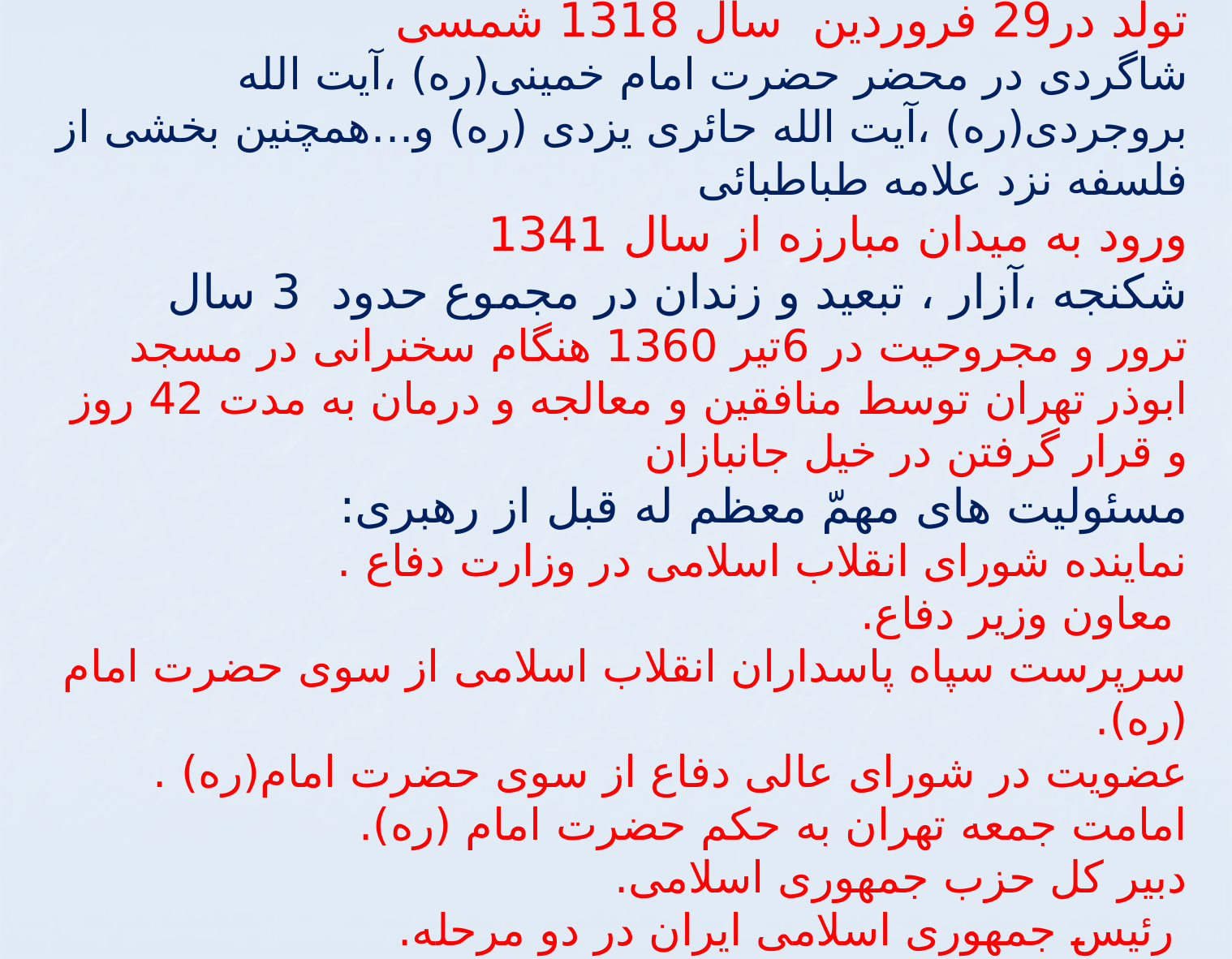

# تولد در29 فروردین  سال 1318 شمسی شاگردی در محضر حضرت امام خمینی(ره) ،آیت الله بروجردی(ره) ،آیت الله حائری یزدی (ره) و...همچنین بخشی از فلسفه نزد علامه طباطبائی ورود به میدان مبارزه از سال 1341 شکنجه ،آزار ، تبعید و زندان در مجموع حدود  3 سال ترور و مجروحیت در 6تیر 1360 هنگام سخنرانى در مسجد ابوذر تهران توسط منافقين و معالجه و درمان به مدت 42 روز  و قرار گرفتن در خيل جانبازان مسئولیت های مهمّ معظم له قبل از رهبری: نماینده شورای انقلاب اسلامی در وزارت دفاع . معاون وزیر دفاع. سرپرست سپاه پاسداران انقلاب اسلامی از سوی حضرت امام (ره). عضویت در شورای عالی دفاع از سوی حضرت امام(ره) . امامت جمعه تهران به حکم حضرت امام (ره). دبیر کل حزب جمهوری اسلامی. رئیس جمهوری اسلامی ایران در دو مرحله.